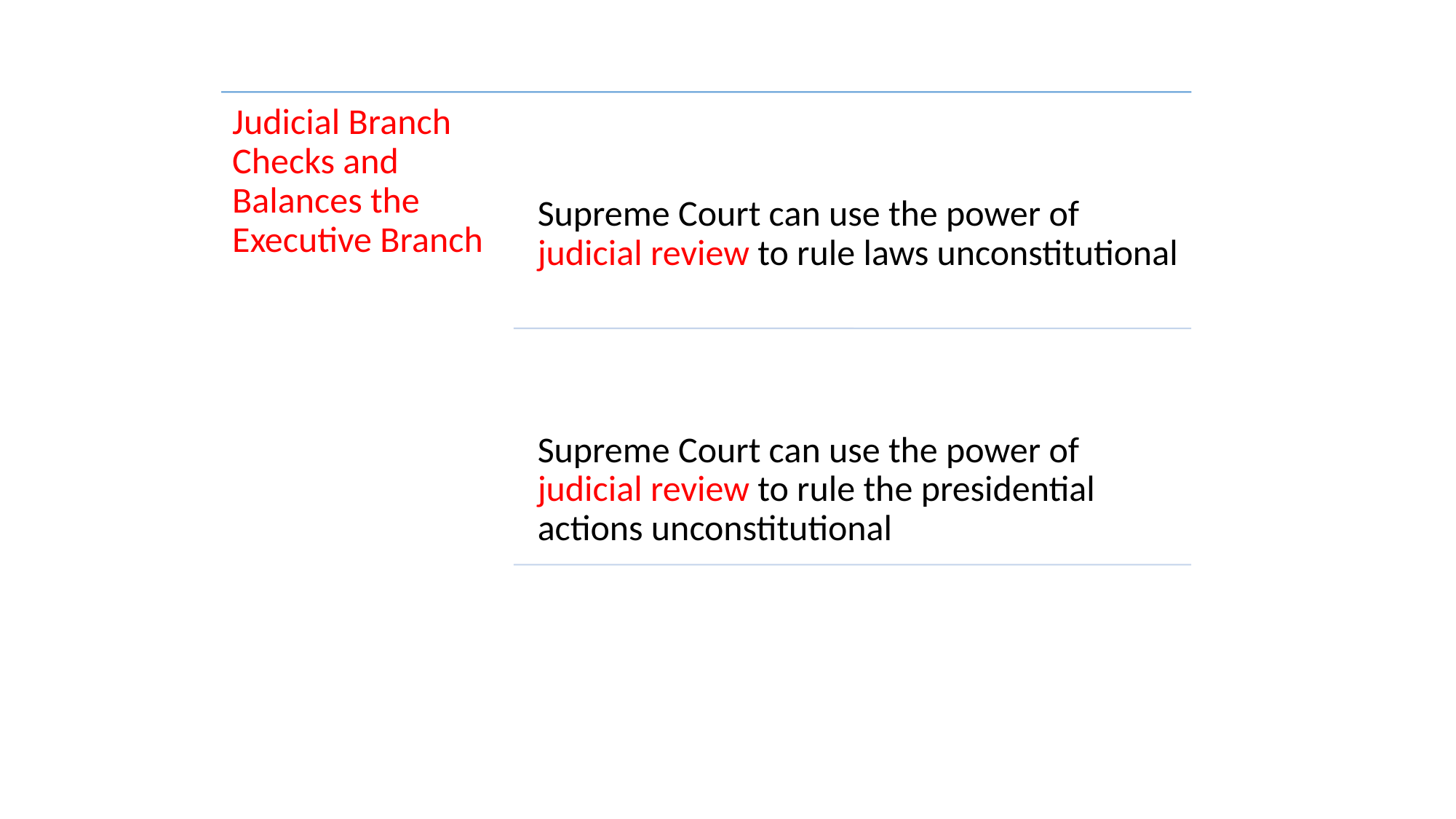

Judicial Branch Checks and Balances the Executive Branch
Supreme Court can use the power of judicial review to rule laws unconstitutional
Supreme Court can use the power of judicial review to rule the presidential actions unconstitutional